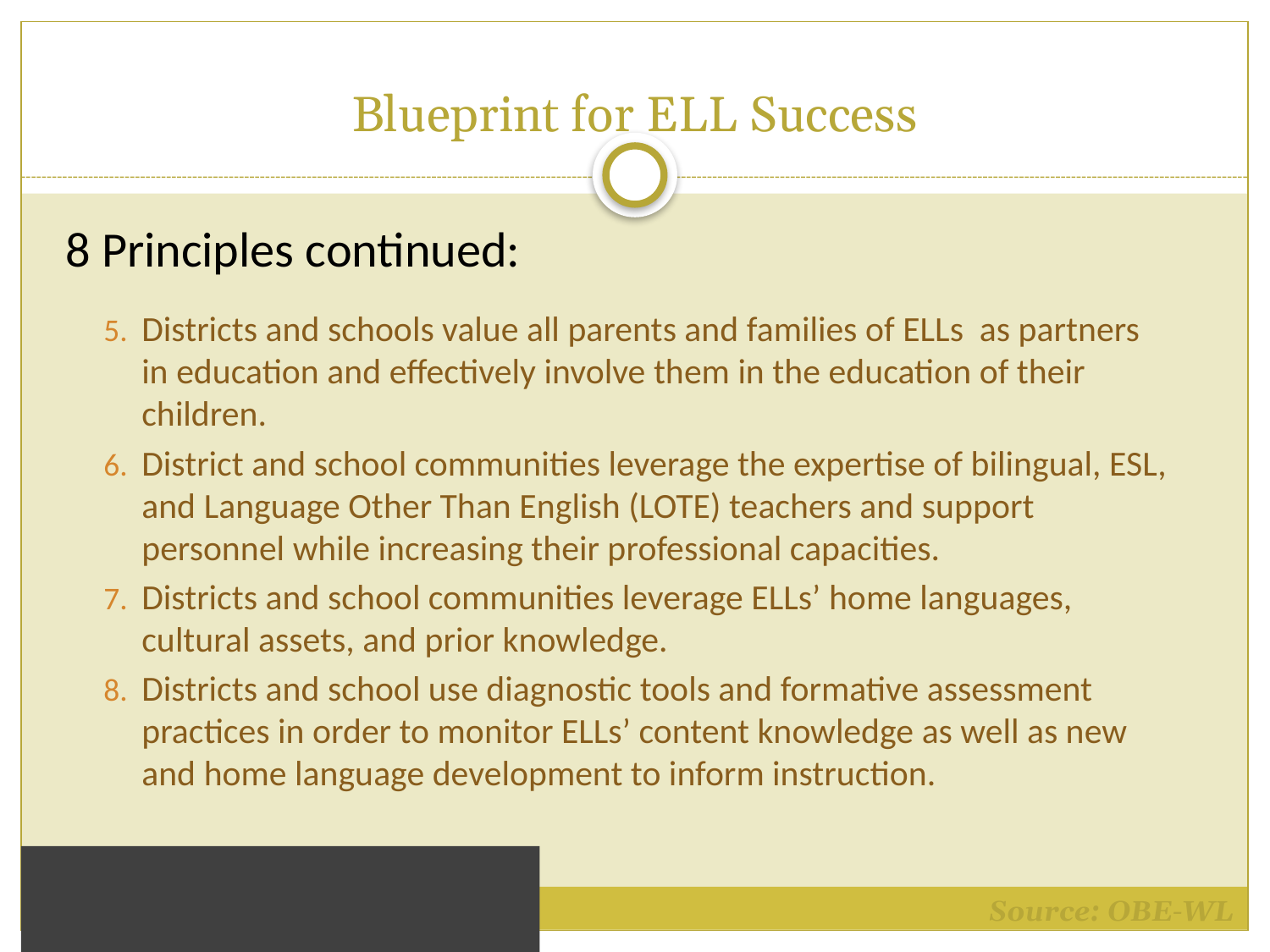

# Blueprint for ELL Success
8 Principles continued:

Districts and schools value all parents and families of ELLs  as partners in education and effectively involve them in the education of their children.
District and school communities leverage the expertise of bilingual, ESL, and Language Other Than English (LOTE) teachers and support personnel while increasing their professional capacities.
Districts and school communities leverage ELLs’ home languages, cultural assets, and prior knowledge.
Districts and school use diagnostic tools and formative assessment practices in order to monitor ELLs’ content knowledge as well as new and home language development to inform instruction.

Source: OBE-WL